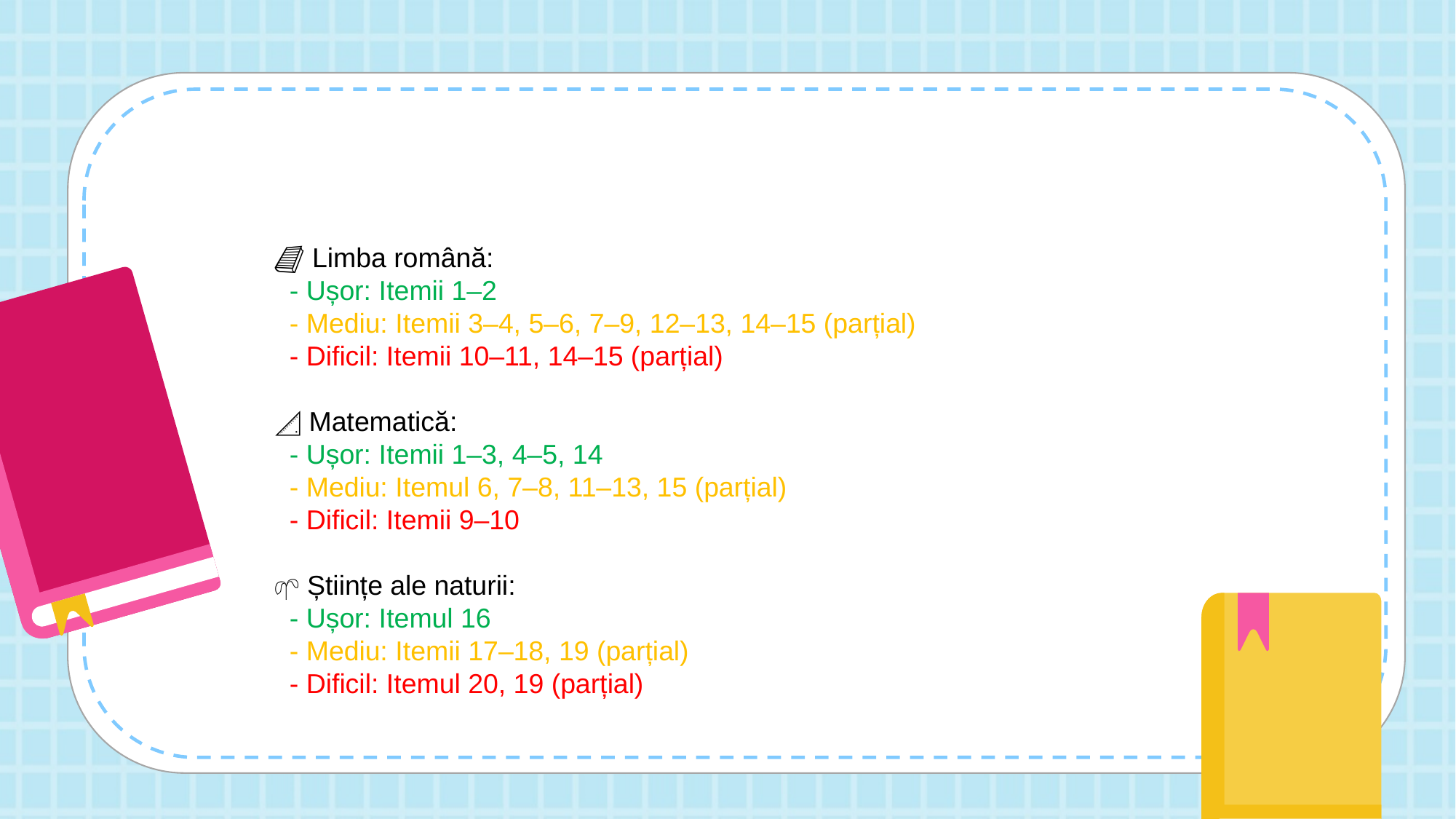

# Sinteză: Nivelul de dificultate al itemilor
	    Evaluarea Națională – Clasa a IV-a (mai 2025)

📘 Limba română:
  - Ușor: Itemii 1–2
  - Mediu: Itemii 3–4, 5–6, 7–9, 12–13, 14–15 (parțial)
  - Dificil: Itemii 10–11, 14–15 (parțial)

📐 Matematică:
  - Ușor: Itemii 1–3, 4–5, 14
  - Mediu: Itemul 6, 7–8, 11–13, 15 (parțial)
  - Dificil: Itemii 9–10

🌱 Științe ale naturii:
  - Ușor: Itemul 16
  - Mediu: Itemii 17–18, 19 (parțial)
  - Dificil: Itemul 20, 19 (parțial)